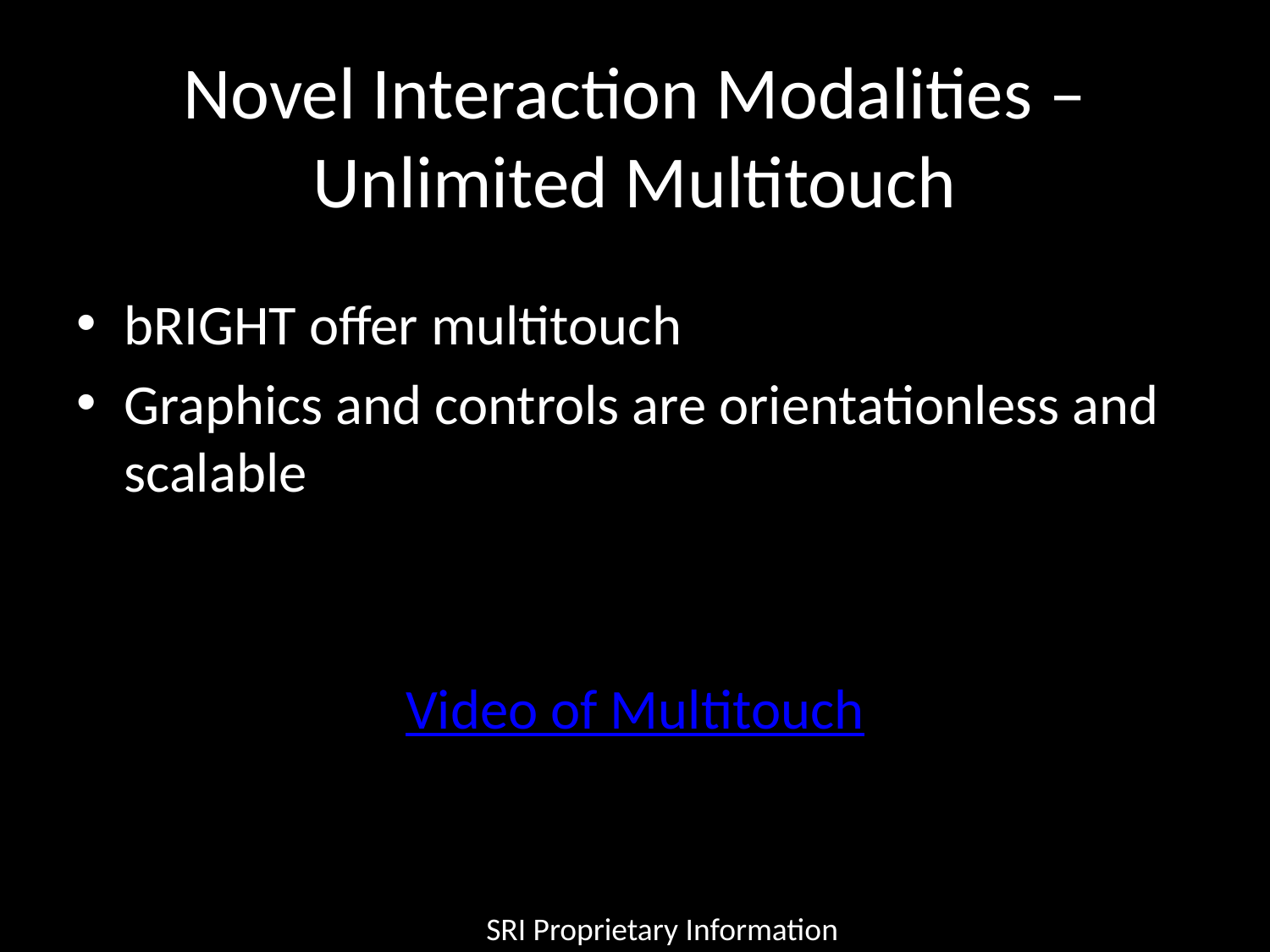

# Novel Interaction Modalities – Unlimited Multitouch
bright offer multitouch
Graphics and controls are orientationless and scalable

Video of Multitouch
SRI Proprietary Information